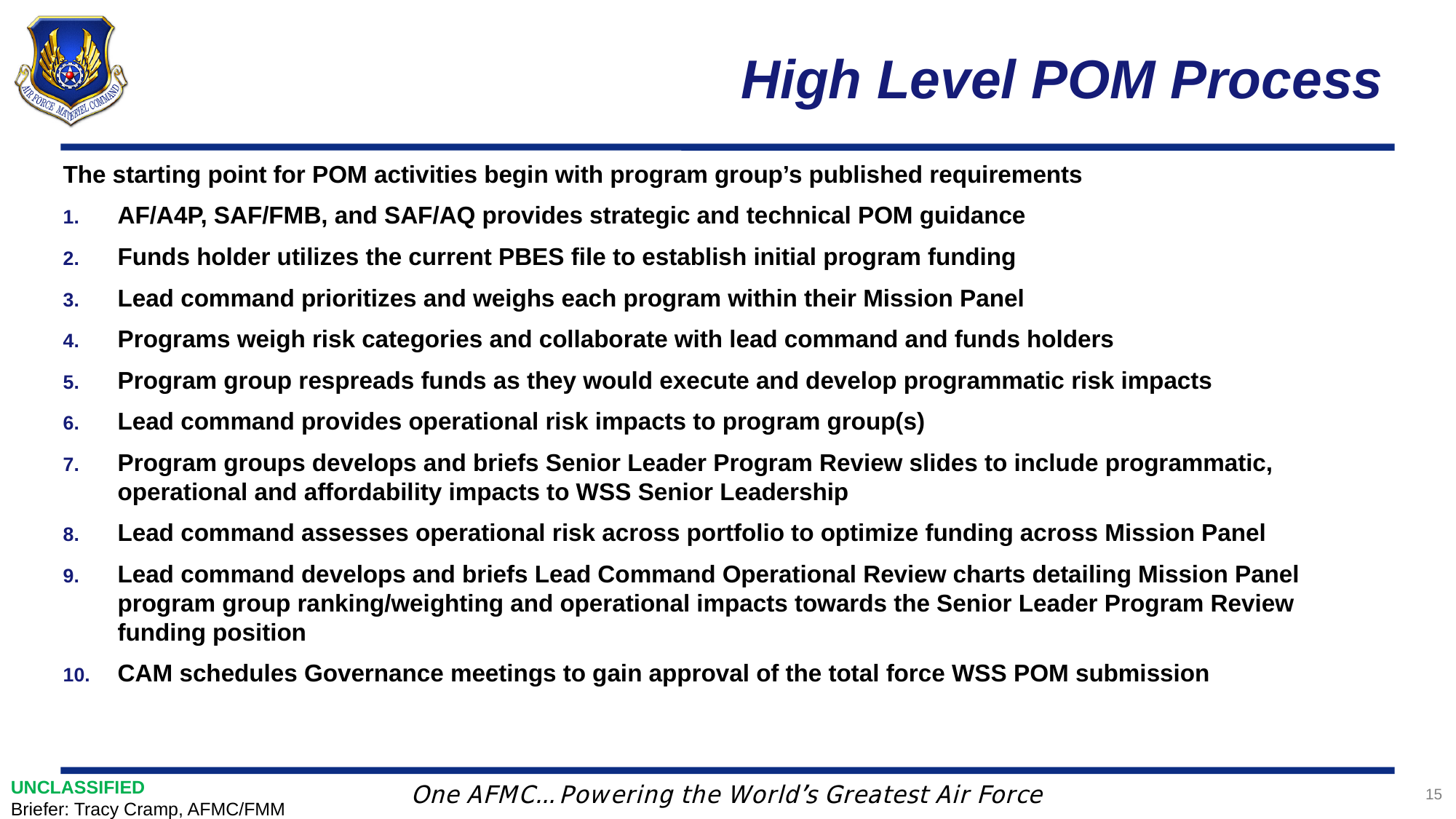

# High Level POM Process
The starting point for POM activities begin with program group’s published requirements
AF/A4P, SAF/FMB, and SAF/AQ provides strategic and technical POM guidance
Funds holder utilizes the current PBES file to establish initial program funding
Lead command prioritizes and weighs each program within their Mission Panel
Programs weigh risk categories and collaborate with lead command and funds holders
Program group respreads funds as they would execute and develop programmatic risk impacts
Lead command provides operational risk impacts to program group(s)
Program groups develops and briefs Senior Leader Program Review slides to include programmatic, operational and affordability impacts to WSS Senior Leadership
Lead command assesses operational risk across portfolio to optimize funding across Mission Panel
Lead command develops and briefs Lead Command Operational Review charts detailing Mission Panel program group ranking/weighting and operational impacts towards the Senior Leader Program Review funding position
CAM schedules Governance meetings to gain approval of the total force WSS POM submission

UNCLASSIFIED
Briefer: Tracy Cramp, AFMC/FMM
15